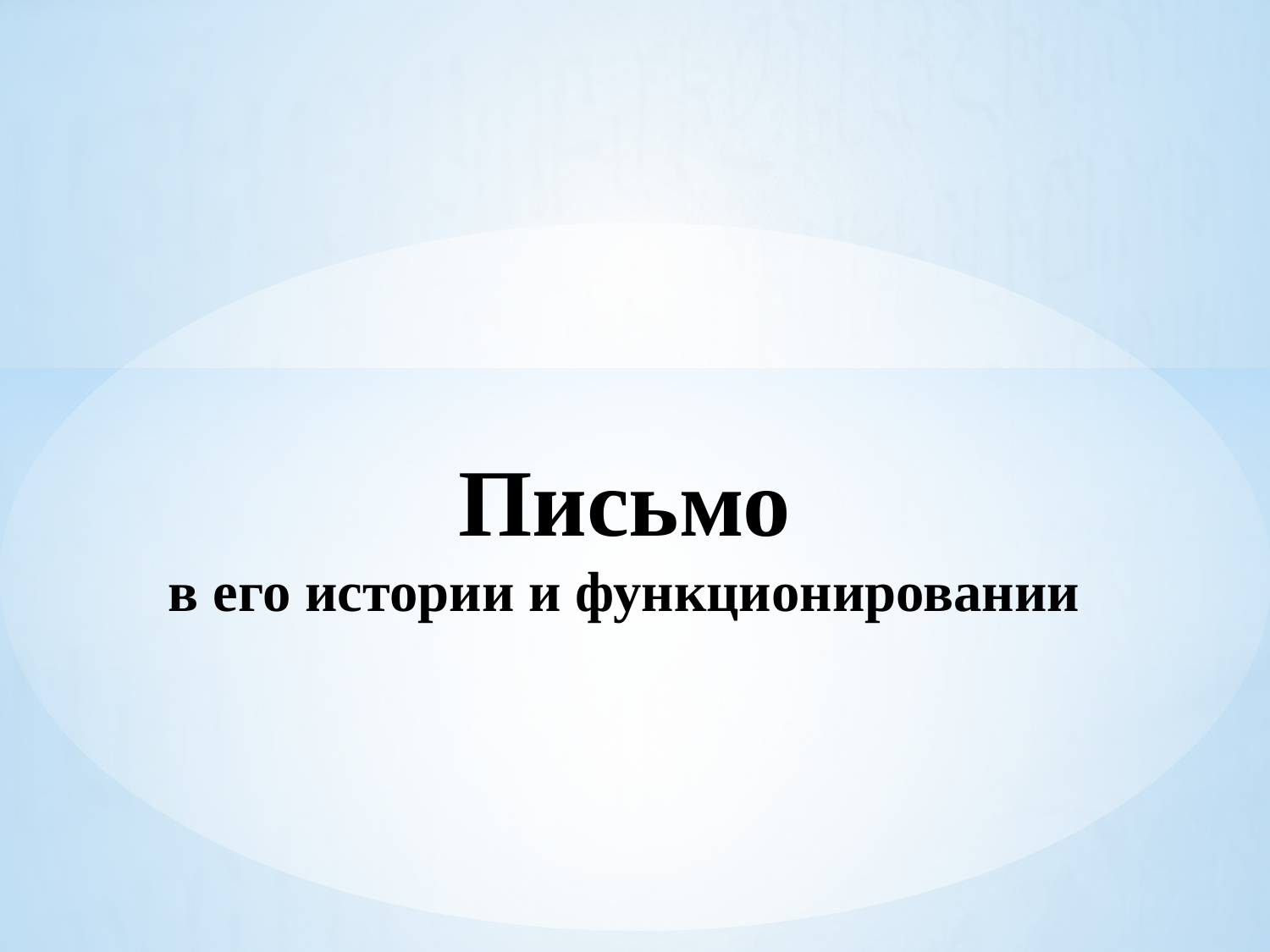

# Письмо в его истории и функционировании